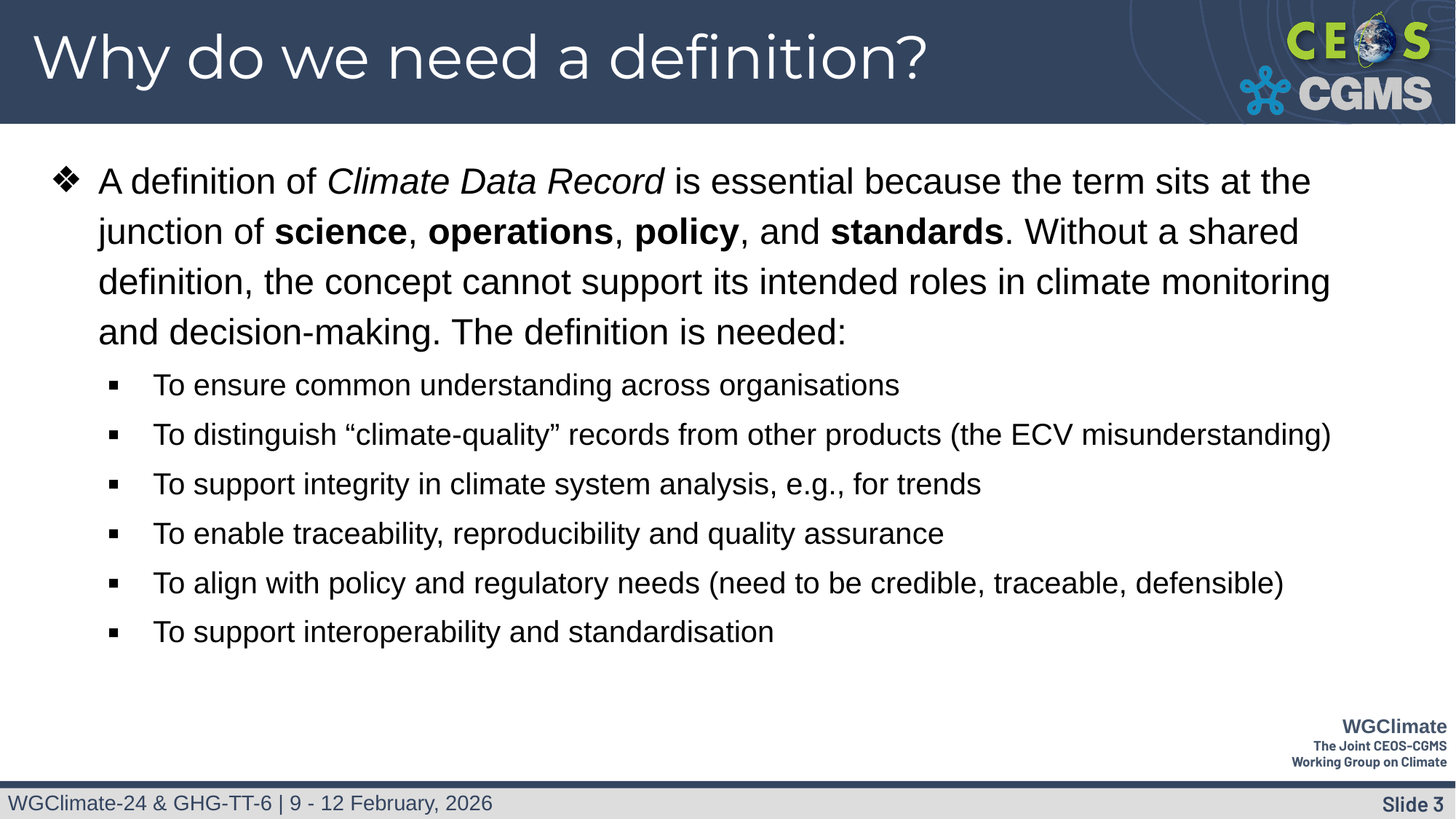

# Why do we need a definition?
A definition of Climate Data Record is essential because the term sits at the junction of science, operations, policy, and standards. Without a shared definition, the concept cannot support its intended roles in climate monitoring and decision‑making. The definition is needed:
To ensure common understanding across organisations
To distinguish “climate-quality” records from other products (the ECV misunderstanding)
To support integrity in climate system analysis, e.g., for trends
To enable traceability, reproducibility and quality assurance
To align with policy and regulatory needs (need to be credible, traceable, defensible)
To support interoperability and standardisation